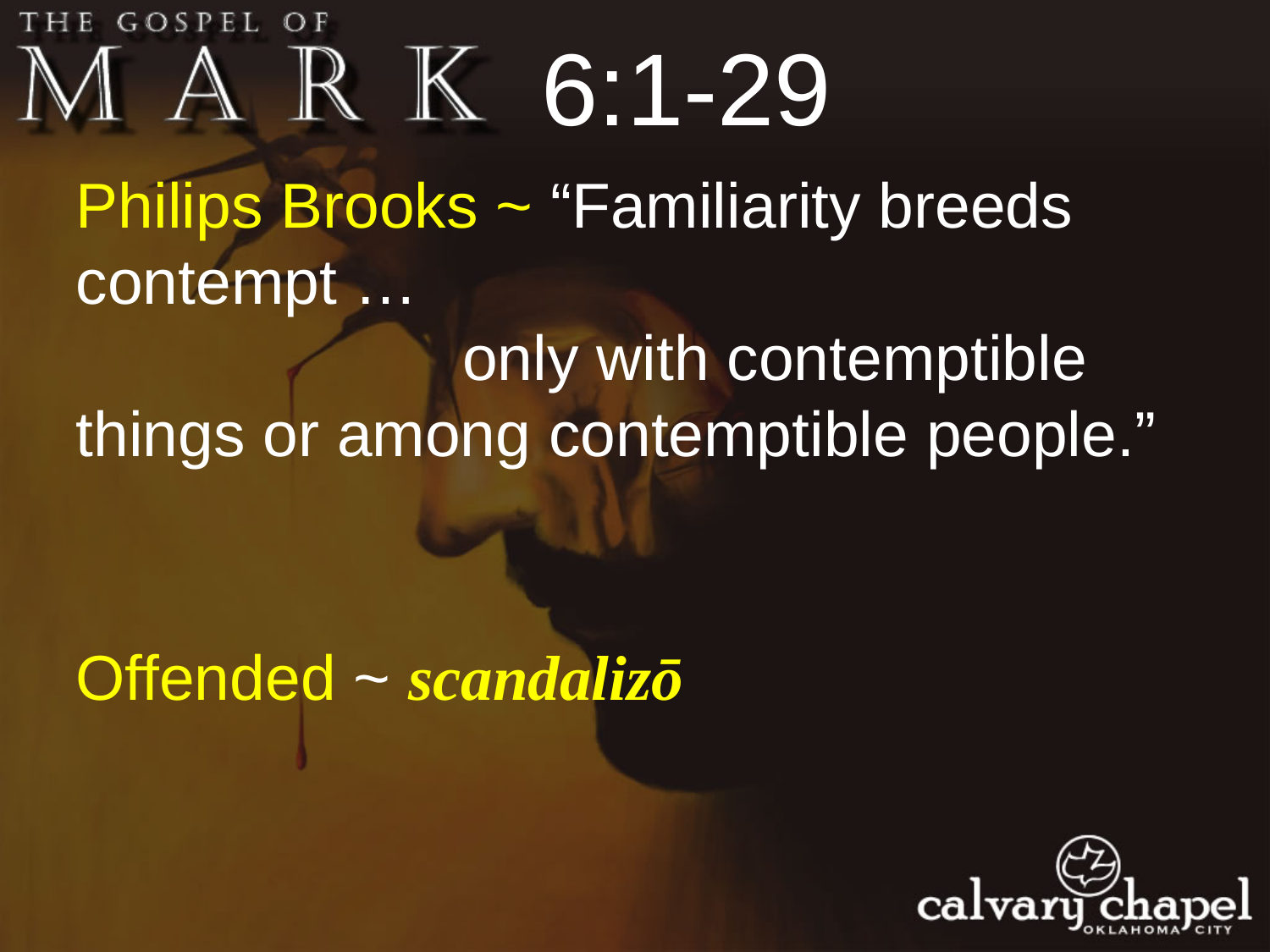

6:1-29
Philips Brooks ~ “Familiarity breeds contempt …
                      only with contemptible things or among contemptible people.”
Offended ~ scandalizō